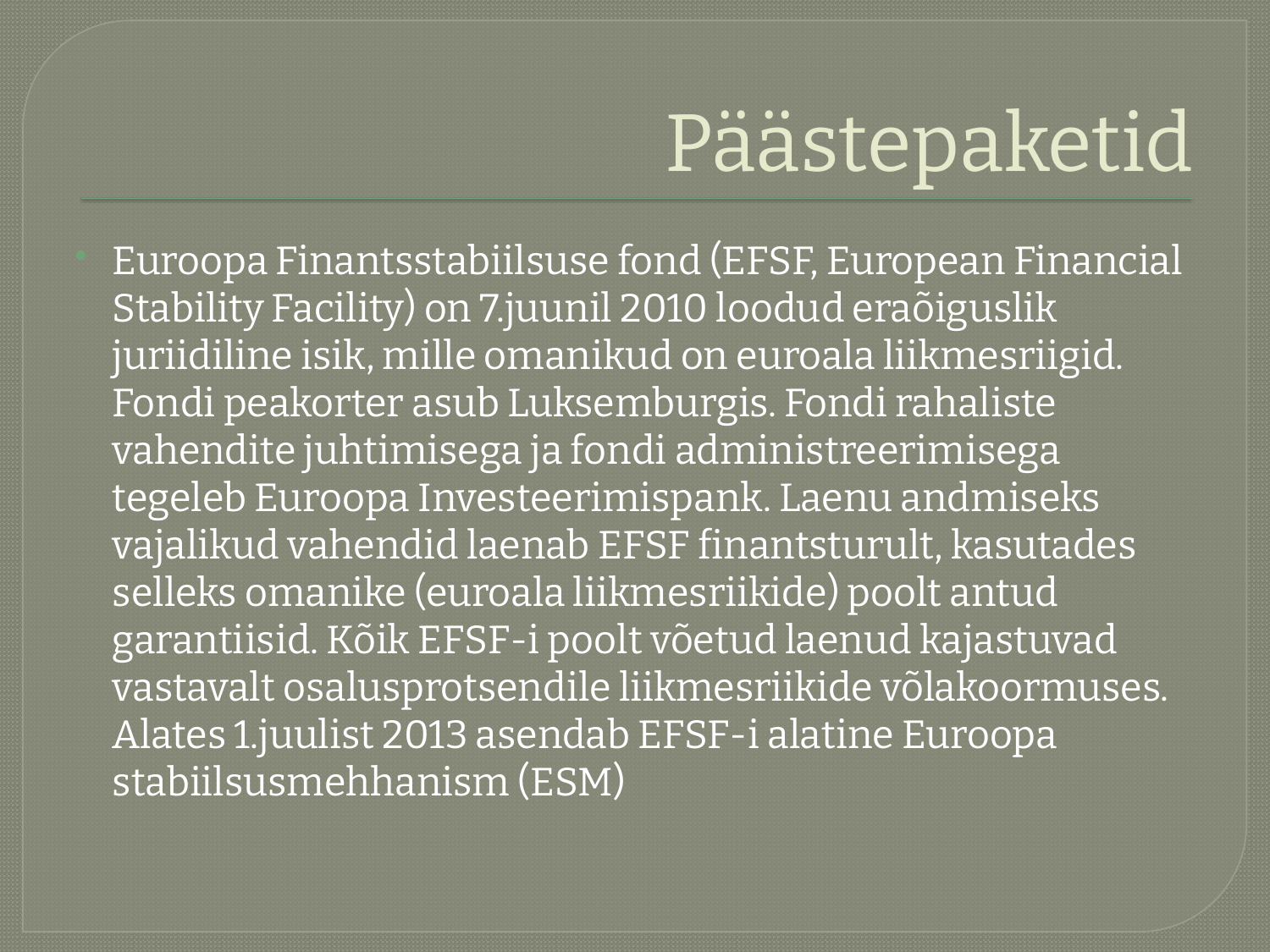

# Päästepaketid
Euroopa Finantsstabiilsuse fond (EFSF, European Financial Stability Facility) on 7.juunil 2010 loodud eraõiguslik juriidiline isik, mille omanikud on euroala liikmesriigid. Fondi peakorter asub Luksemburgis. Fondi rahaliste vahendite juhtimisega ja fondi administreerimisega tegeleb Euroopa Investeerimispank. Laenu andmiseks vajalikud vahendid laenab EFSF finantsturult, kasutades selleks omanike (euroala liikmesriikide) poolt antud garantiisid. Kõik EFSF-i poolt võetud laenud kajastuvad vastavalt osalusprotsendile liikmesriikide võlakoormuses. Alates 1.juulist 2013 asendab EFSF-i alatine Euroopa stabiilsusmehhanism (ESM)